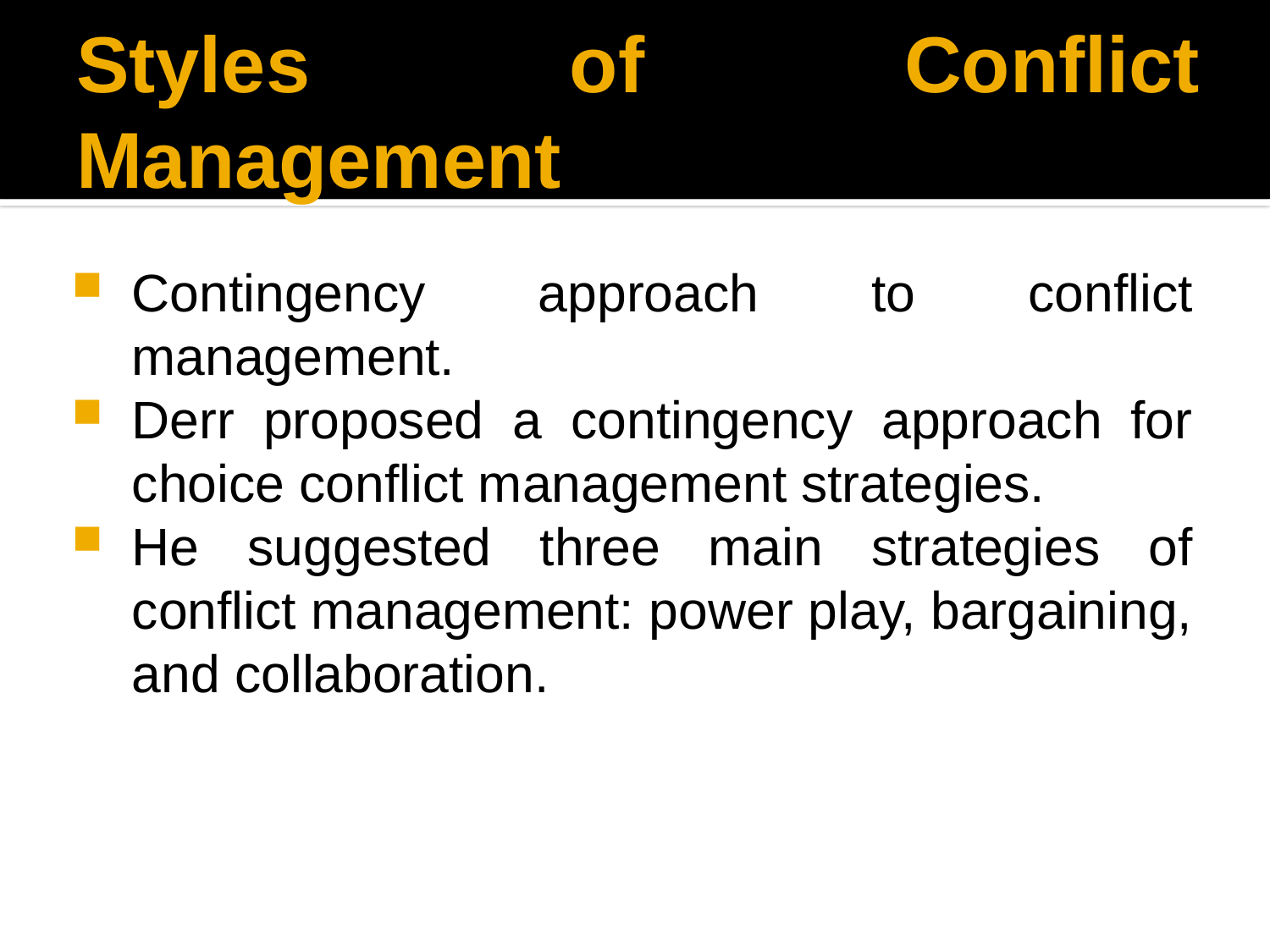

# Styles of Conflict Management
Contingency approach to conflict management.
Derr proposed a contingency approach for choice conflict management strategies.
He suggested three main strategies of conflict management: power play, bargaining, and collaboration.